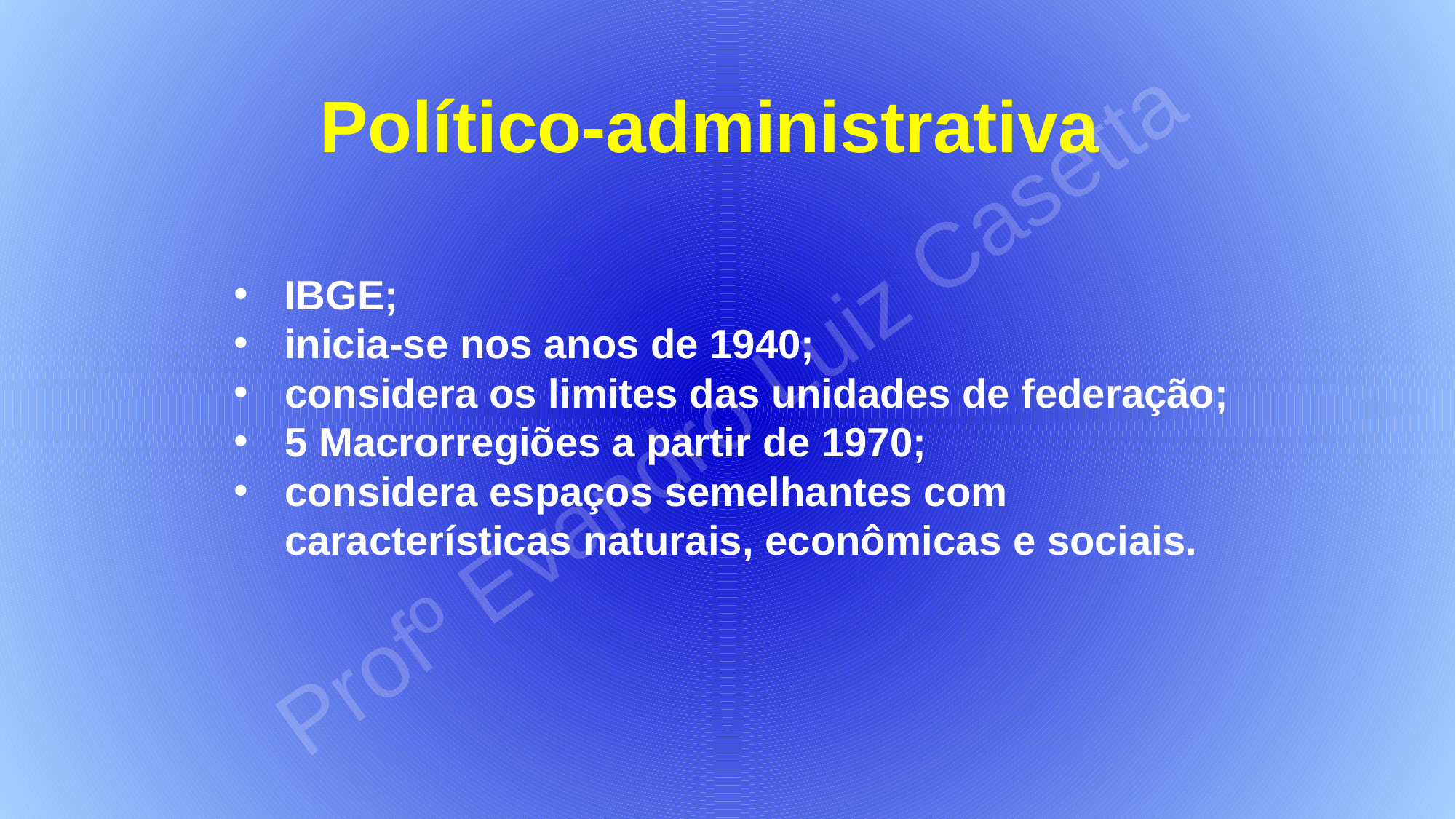

Político-administrativa
IBGE;
inicia-se nos anos de 1940;
considera os limites das unidades de federação;
5 Macrorregiões a partir de 1970;
considera espaços semelhantes com características naturais, econômicas e sociais.

Profº Evandro Luiz Casetta